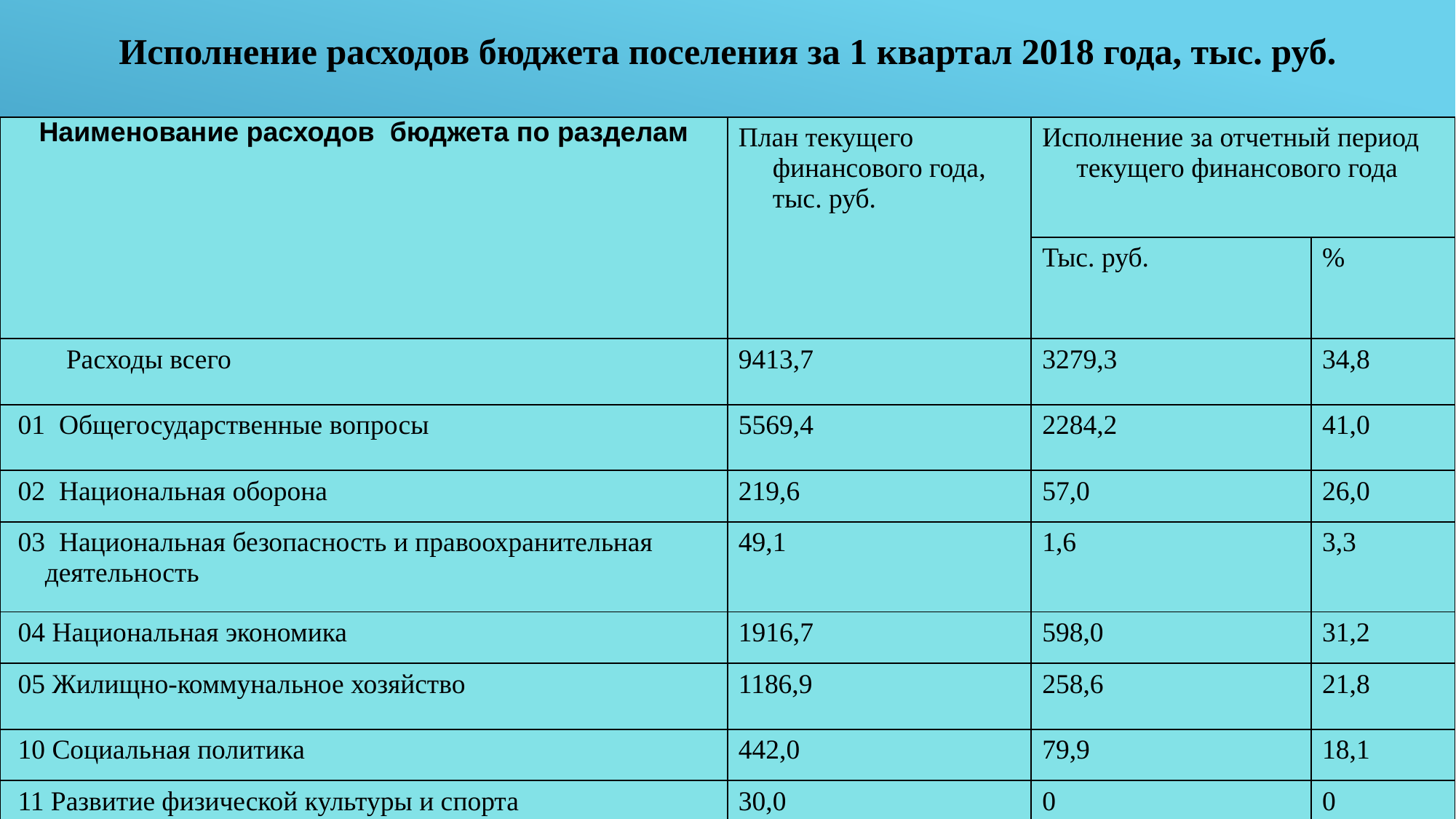

Исполнение расходов бюджета поселения за 1 квартал 2018 года, тыс. руб.
| Наименование расходов бюджета по разделам | План текущего финансового года, тыс. руб. | Исполнение за отчетный период текущего финансового года |  |
| --- | --- | --- | --- |
|  |  | Тыс. руб. | % |
| Расходы всего | 9413,7 | 3279,3 | 34,8 |
| 01 Общегосударственные вопросы | 5569,4 | 2284,2 | 41,0 |
| 02 Национальная оборона | 219,6 | 57,0 | 26,0 |
| 03 Национальная безопасность и правоохранительная деятельность | 49,1 | 1,6 | 3,3 |
| 04 Национальная экономика | 1916,7 | 598,0 | 31,2 |
| 05 Жилищно-коммунальное хозяйство | 1186,9 | 258,6 | 21,8 |
| 10 Социальная политика | 442,0 | 79,9 | 18,1 |
| 11 Развитие физической культуры и спорта | 30,0 | 0 | 0 |